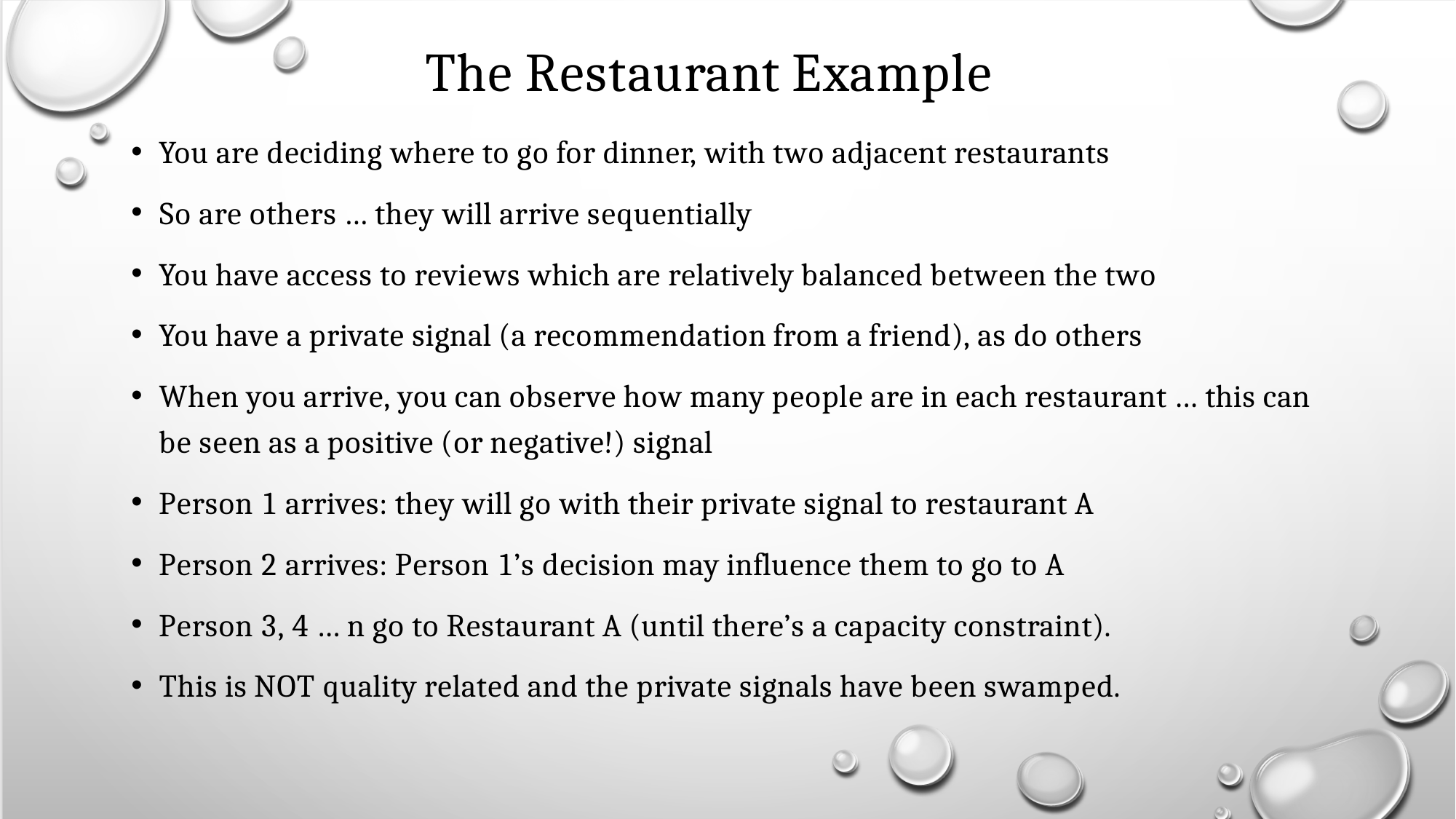

# The Restaurant Example
You are deciding where to go for dinner, with two adjacent restaurants
So are others … they will arrive sequentially
You have access to reviews which are relatively balanced between the two
You have a private signal (a recommendation from a friend), as do others
When you arrive, you can observe how many people are in each restaurant … this can be seen as a positive (or negative!) signal
Person 1 arrives: they will go with their private signal to restaurant A
Person 2 arrives: Person 1’s decision may influence them to go to A
Person 3, 4 … n go to Restaurant A (until there’s a capacity constraint).
This is NOT quality related and the private signals have been swamped.